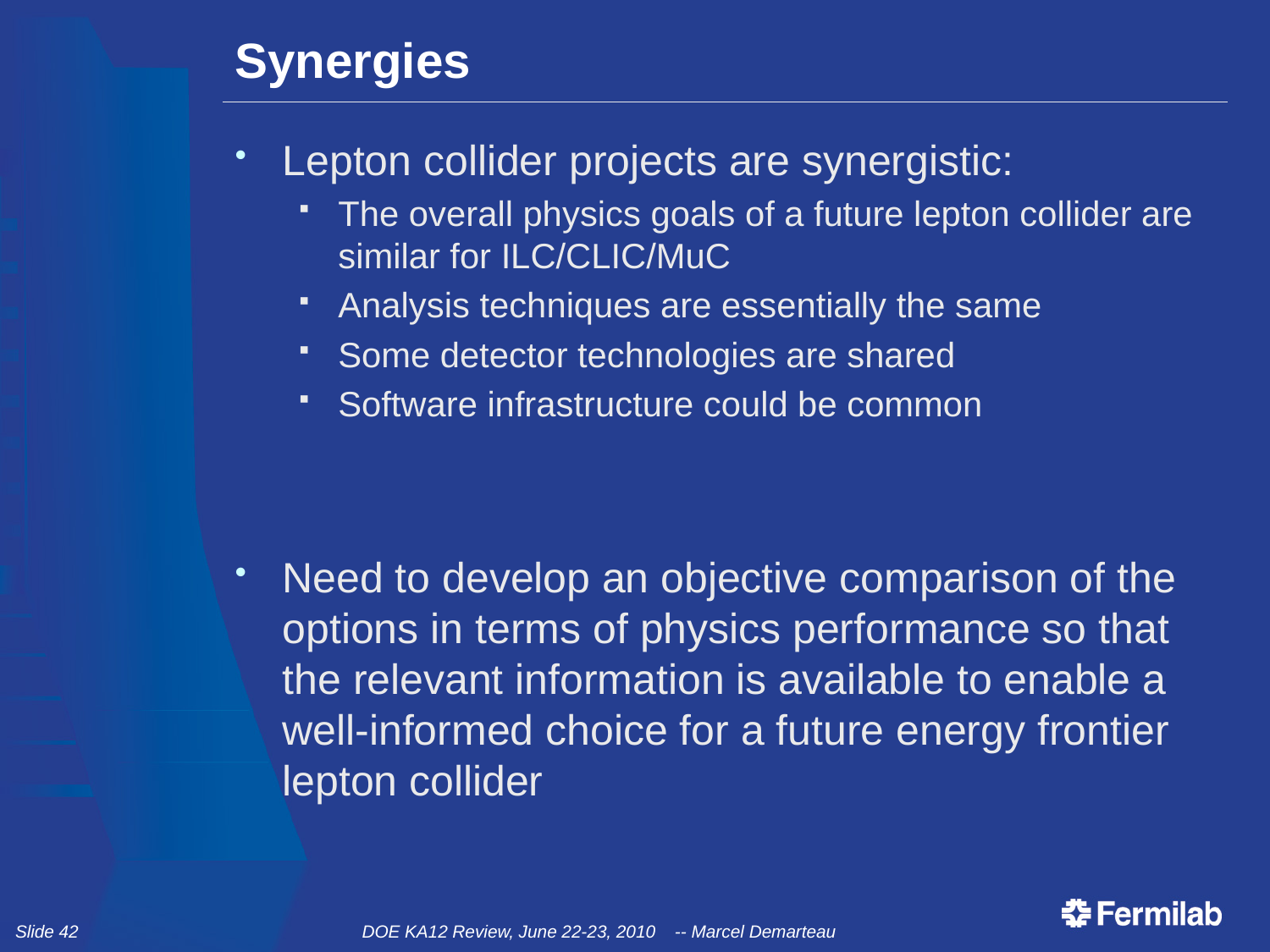

# Synergies
Lepton collider projects are synergistic:
The overall physics goals of a future lepton collider are similar for ILC/CLIC/MuC
Analysis techniques are essentially the same
Some detector technologies are shared
Software infrastructure could be common

Need to develop an objective comparison of the options in terms of physics performance so that the relevant information is available to enable a well-informed choice for a future energy frontier lepton collider
Slide 42
DOE KA12 Review, June 22-23, 2010    -- Marcel Demarteau